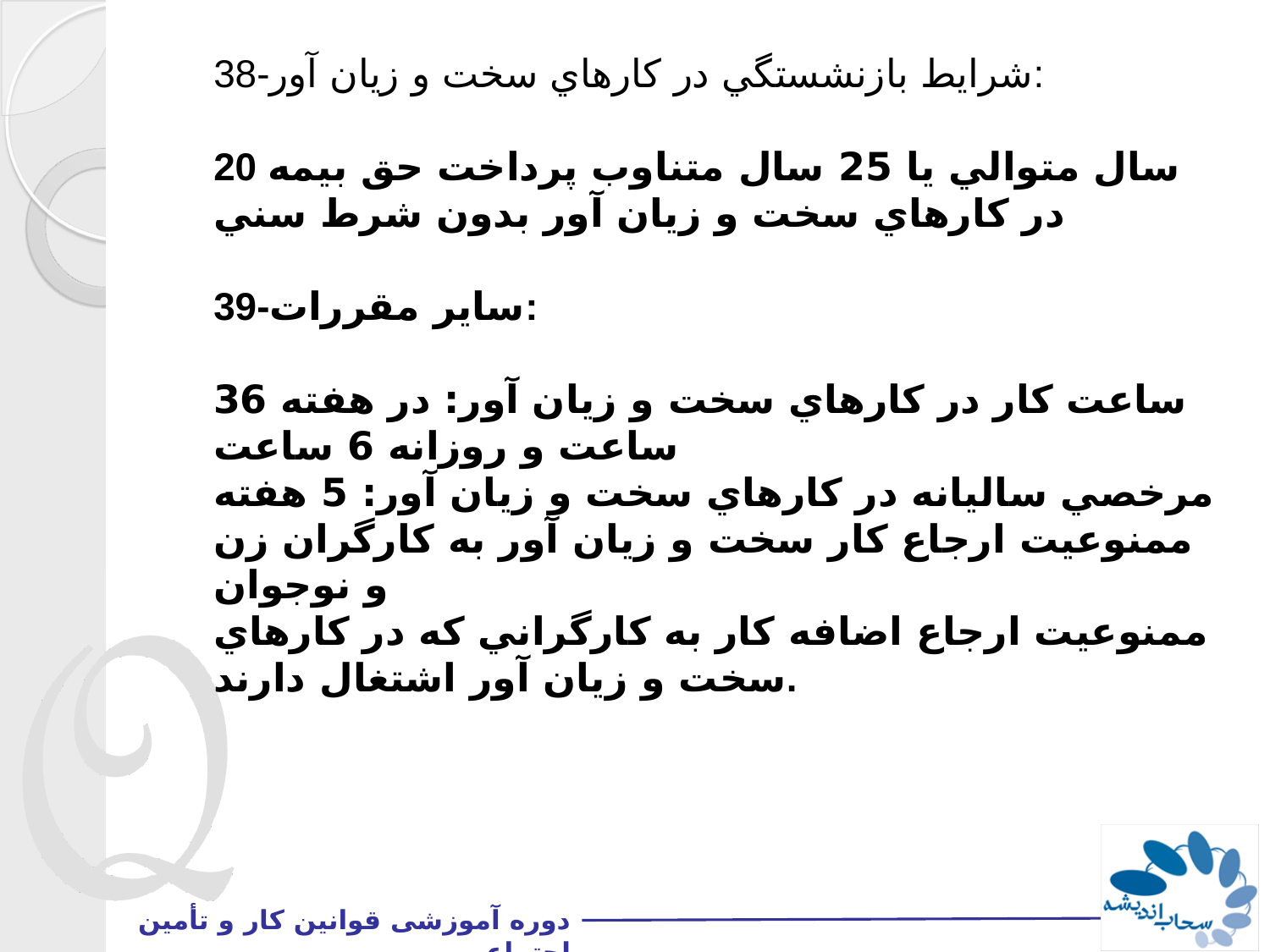

38-شرايط بازنشستگي در كارهاي سخت و زيان آور:

20 سال متوالي يا 25 سال متناوب پرداخت حق بيمه در كارهاي سخت و زيان آور بدون شرط سني

39-ساير مقررات:

ساعت كار در كارهاي سخت و زيان آور: در هفته 36 ساعت و روزانه 6 ساعت
مرخصي ساليانه در كارهاي سخت و زيان آور: 5 هفته
ممنوعيت ارجاع كار سخت و زيان آور به كارگران زن و نوجوان
ممنوعيت ارجاع اضافه كار به كارگراني كه در كارهاي سخت و زيان آور اشتغال دارند.